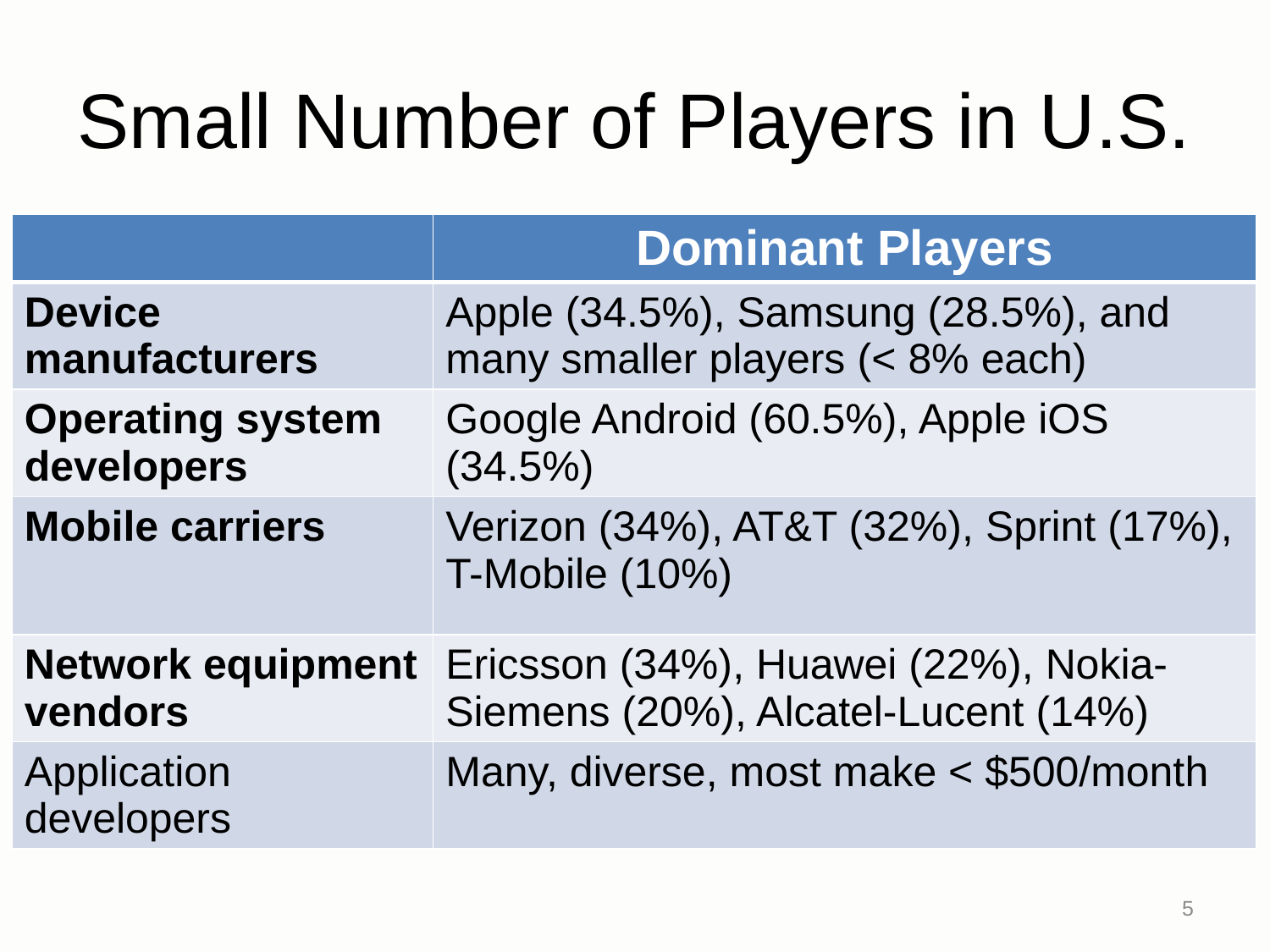

# Small Number of Players in U.S.
|  | Dominant Players |
| --- | --- |
| Device manufacturers | Apple (34.5%), Samsung (28.5%), and many smaller players (< 8% each) |
| Operating system developers | Google Android (60.5%), Apple iOS (34.5%) |
| Mobile carriers | Verizon (34%), AT&T (32%), Sprint (17%), T-Mobile (10%) |
| Network equipment vendors | Ericsson (34%), Huawei (22%), Nokia-Siemens (20%), Alcatel-Lucent (14%) |
| Application developers | Many, diverse, most make < $500/month |
5